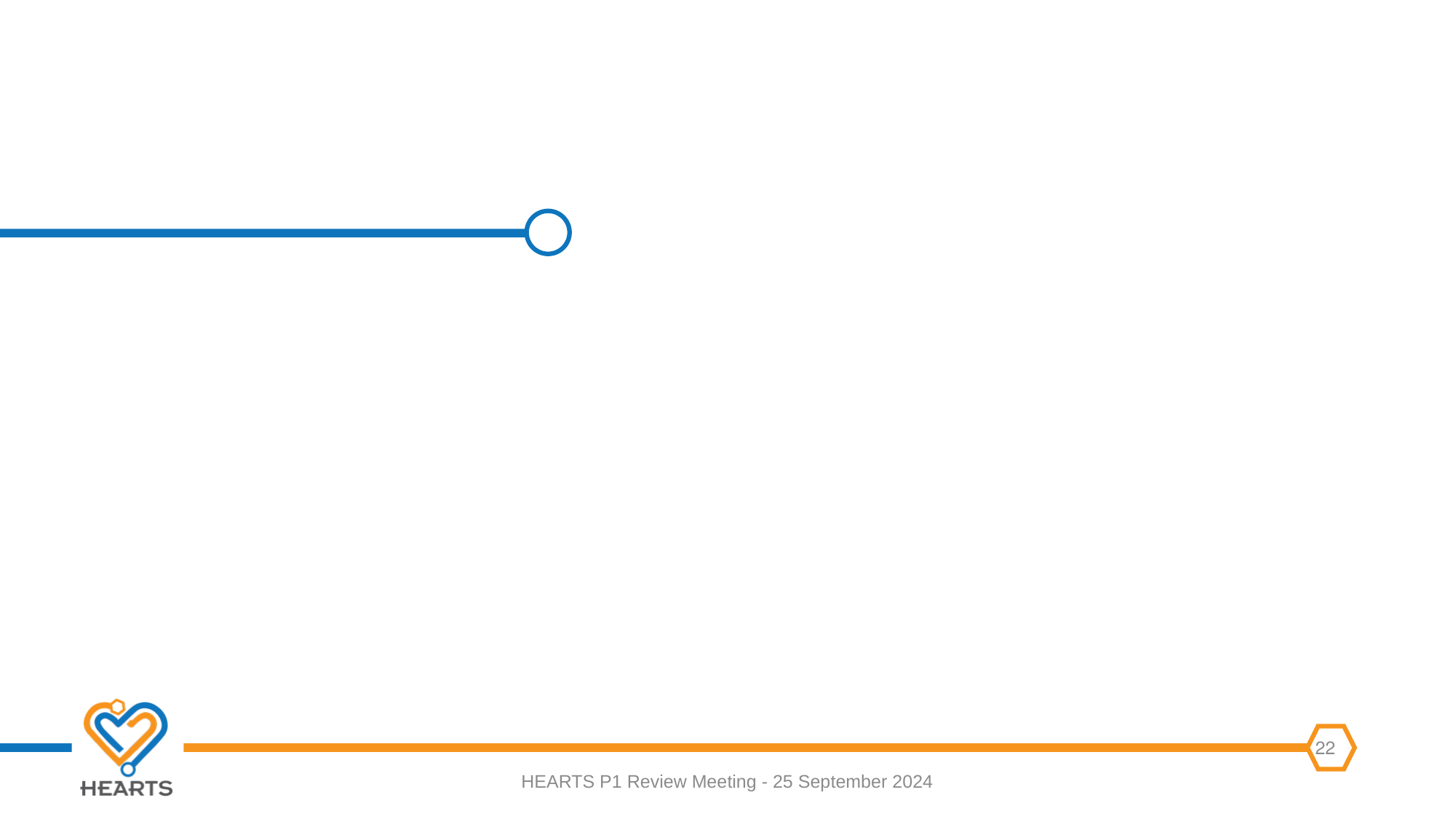

#

HEARTS P1 Review Meeting - 25 September 2024